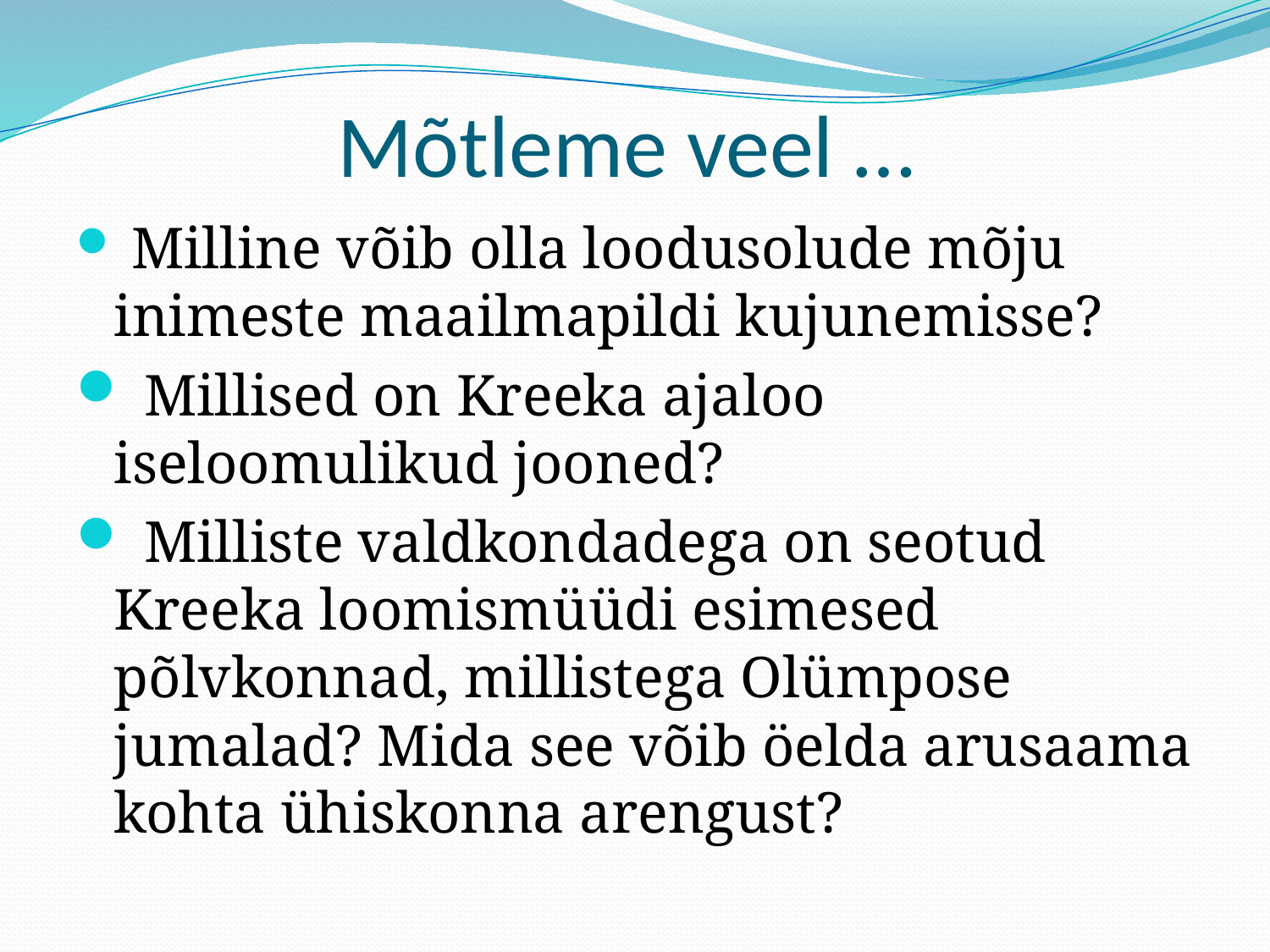

# Mõtleme veel …
 Milline võib olla loodusolude mõju inimeste maailmapildi kujunemisse?
 Millised on Kreeka ajaloo iseloomulikud jooned?
 Milliste valdkondadega on seotud Kreeka loomismüüdi esimesed põlvkonnad, millistega Olümpose jumalad? Mida see võib öelda arusaama kohta ühiskonna arengust?